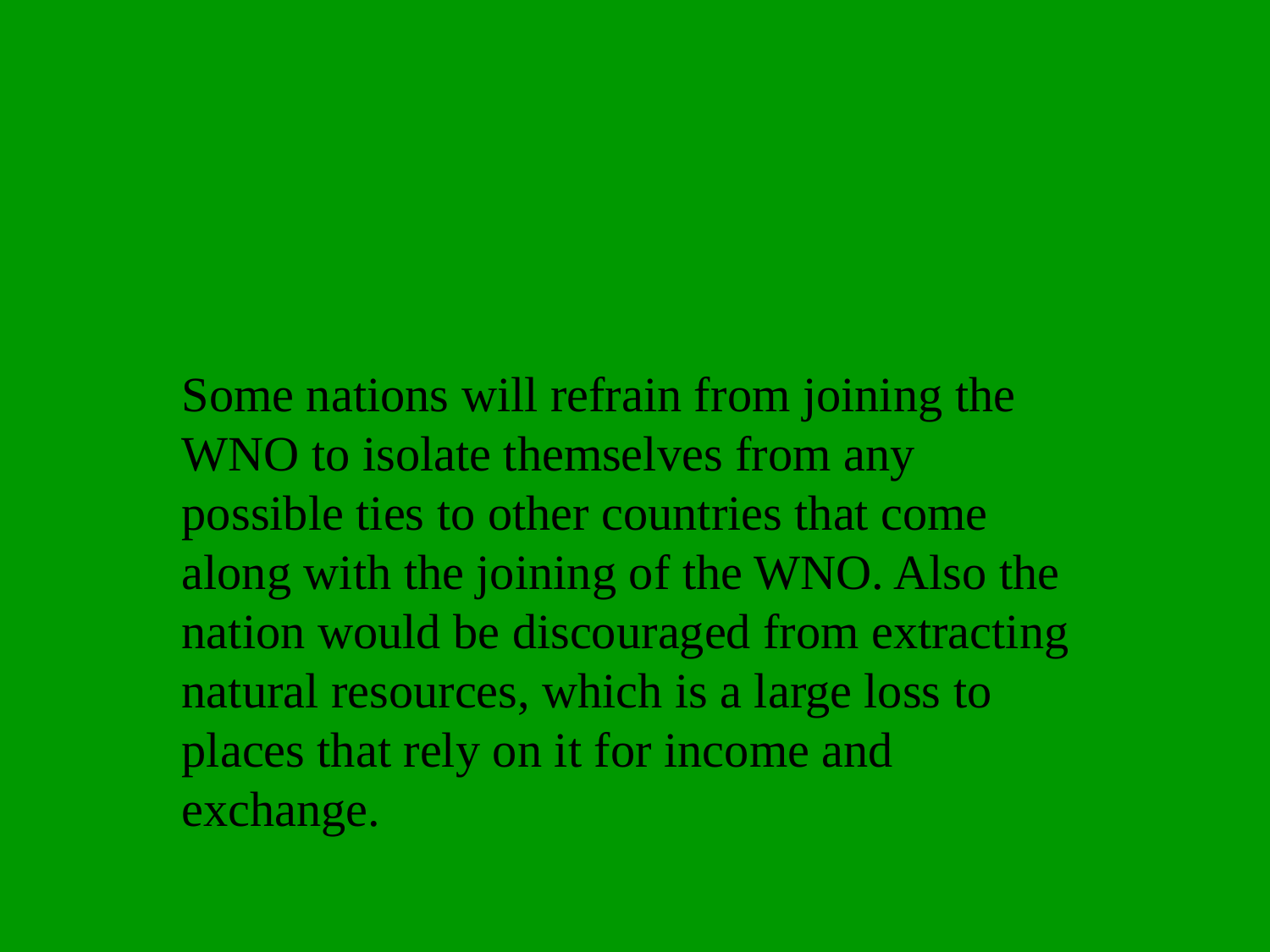

What are reasons that nations would refrain from joining the WNO?
Some nations will refrain from joining the WNO to isolate themselves from any possible ties to other countries that come along with the joining of the WNO. Also the nation would be discouraged from extracting natural resources, which is a large loss to places that rely on it for income and exchange.